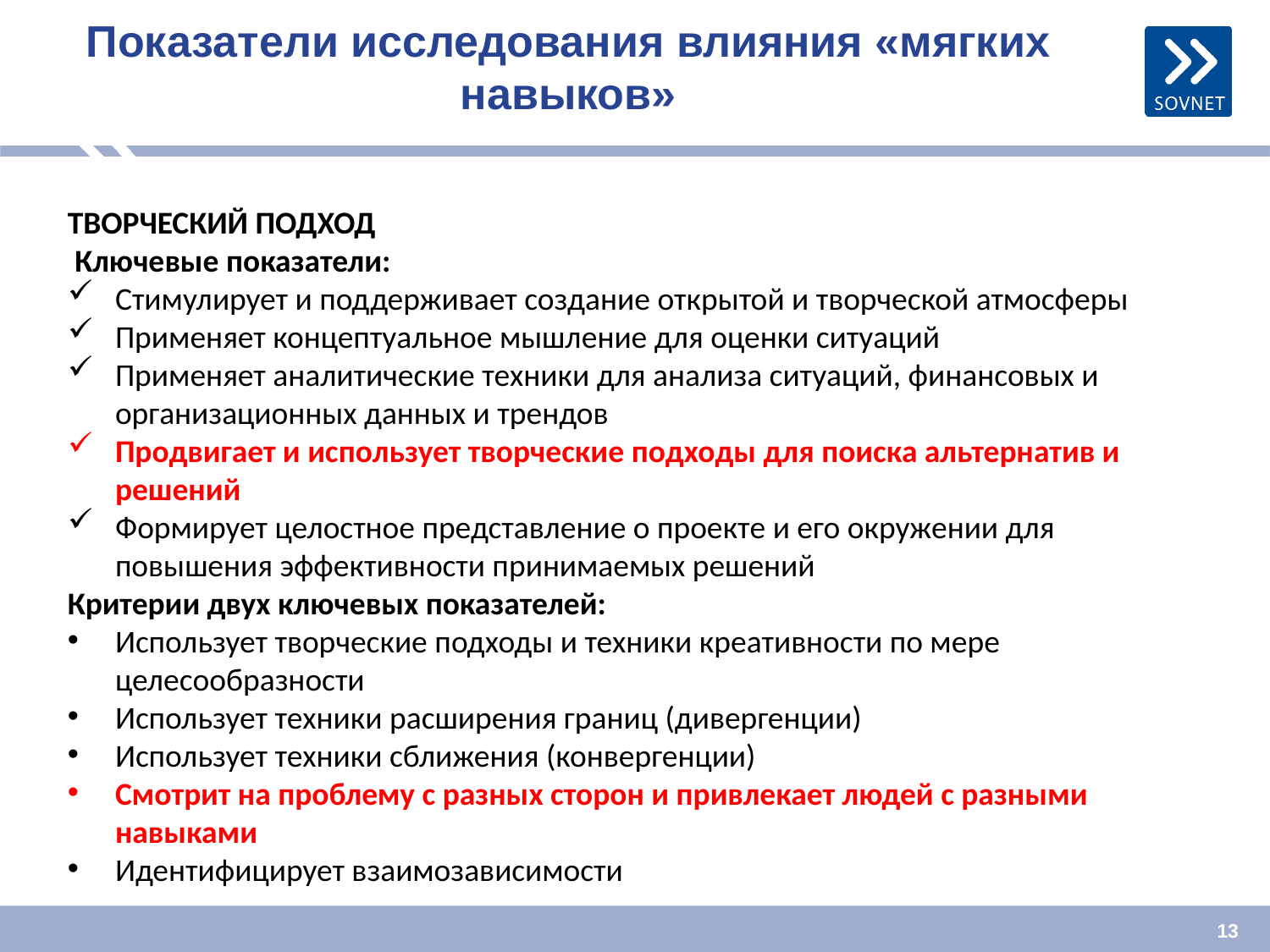

# Показатели исследования влияния «мягких навыков»
ТВОРЧЕСКИЙ ПОДХОД
 Ключевые показатели:
Стимулирует и поддерживает создание открытой и творческой атмосферы
Применяет концептуальное мышление для оценки ситуаций
Применяет аналитические техники для анализа ситуаций, финансовых и организационных данных и трендов
Продвигает и использует творческие подходы для поиска альтернатив и решений
Формирует целостное представление о проекте и его окружении для повышения эффективности принимаемых решений
Критерии двух ключевых показателей:
Использует творческие подходы и техники креативности по мере целесообразности
Использует техники расширения границ (дивергенции)
Использует техники сближения (конвергенции)
Смотрит на проблему с разных сторон и привлекает людей с разными навыками
Идентифицирует взаимозависимости
13